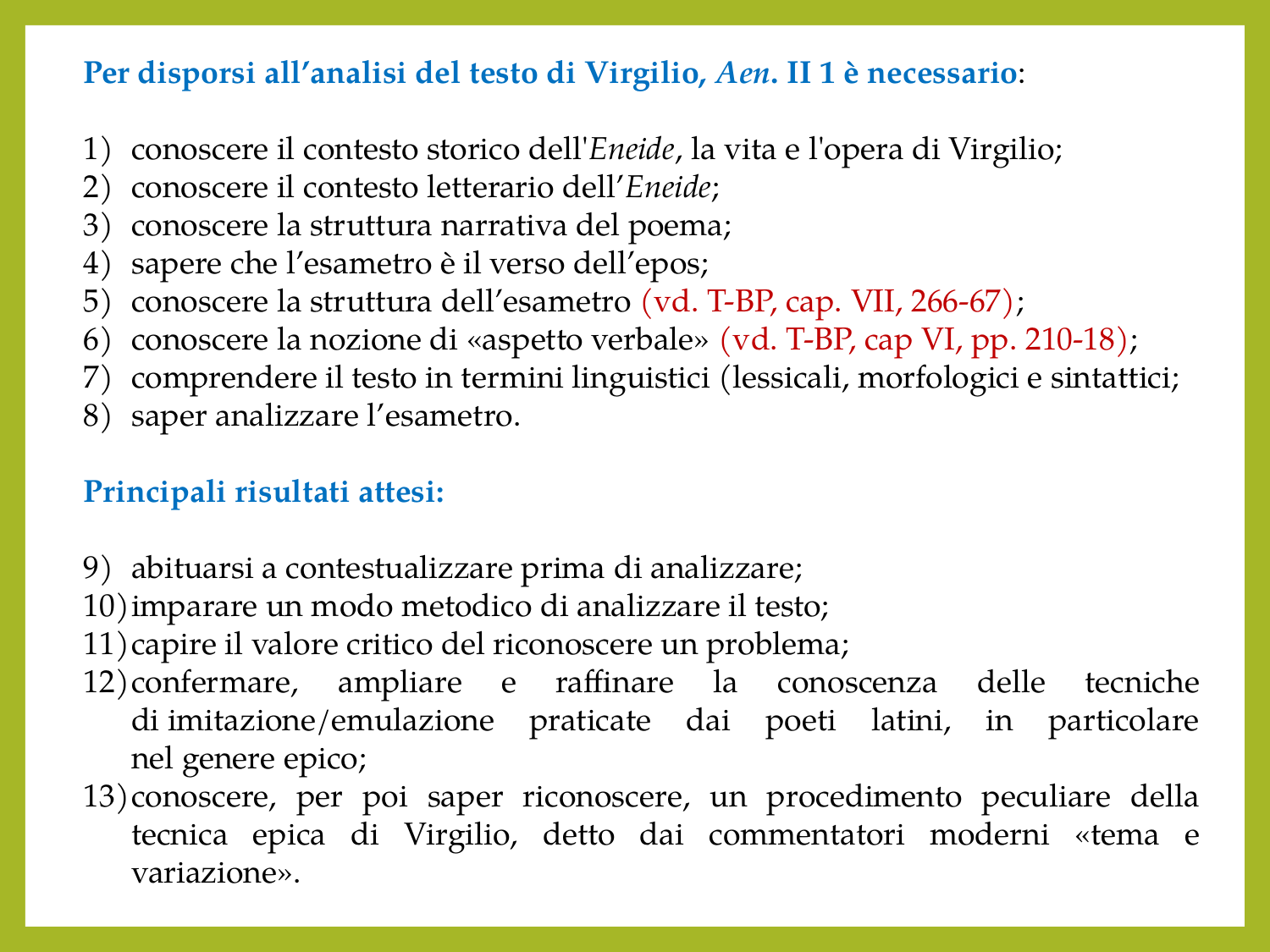

Per disporsi all’analisi del testo di Virgilio, Aen. II 1 è necessario:

conoscere il contesto storico dell'Eneide, la vita e l'opera di Virgilio;
conoscere il contesto letterario dell’Eneide;
conoscere la struttura narrativa del poema;
sapere che l’esametro è il verso dell’epos;
conoscere la struttura dell’esametro (vd. T-BP, cap. VII, 266-67);
conoscere la nozione di «aspetto verbale» (vd. T-BP, cap VI, pp. 210-18);
comprendere il testo in termini linguistici (lessicali, morfologici e sintattici;
saper analizzare l’esametro.

Principali risultati attesi:

abituarsi a contestualizzare prima di analizzare;
imparare un modo metodico di analizzare il testo;
capire il valore critico del riconoscere un problema;
confermare, ampliare e raffinare la conoscenza delle tecniche di imitazione/emulazione praticate dai poeti latini, in particolare nel genere epico;
conoscere, per poi saper riconoscere, un procedimento peculiare della tecnica epica di Virgilio, detto dai commentatori moderni «tema e variazione».